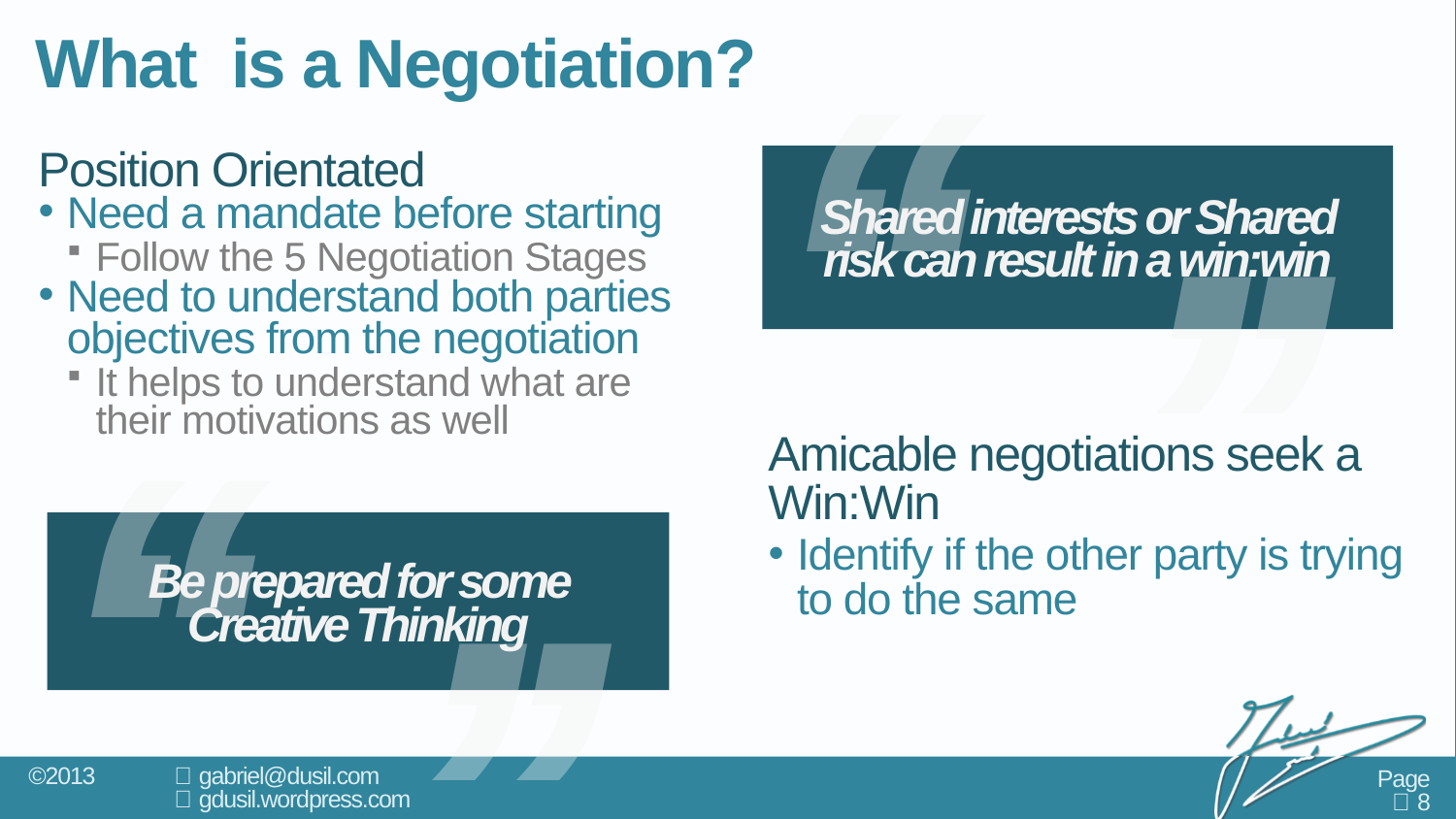

# What  is a Negotiation?
Position Orientated
Need a mandate before starting
Follow the 5 Negotiation Stages
Need to understand both parties objectives from the negotiation
It helps to understand what are their motivations as well

Amicable negotiations seek a Win:Win
Identify if the other party is trying to do the same
‘‘
’’
Shared interests or Shared risk can result in a win:win
‘‘
’’
Be prepared for some Creative Thinking